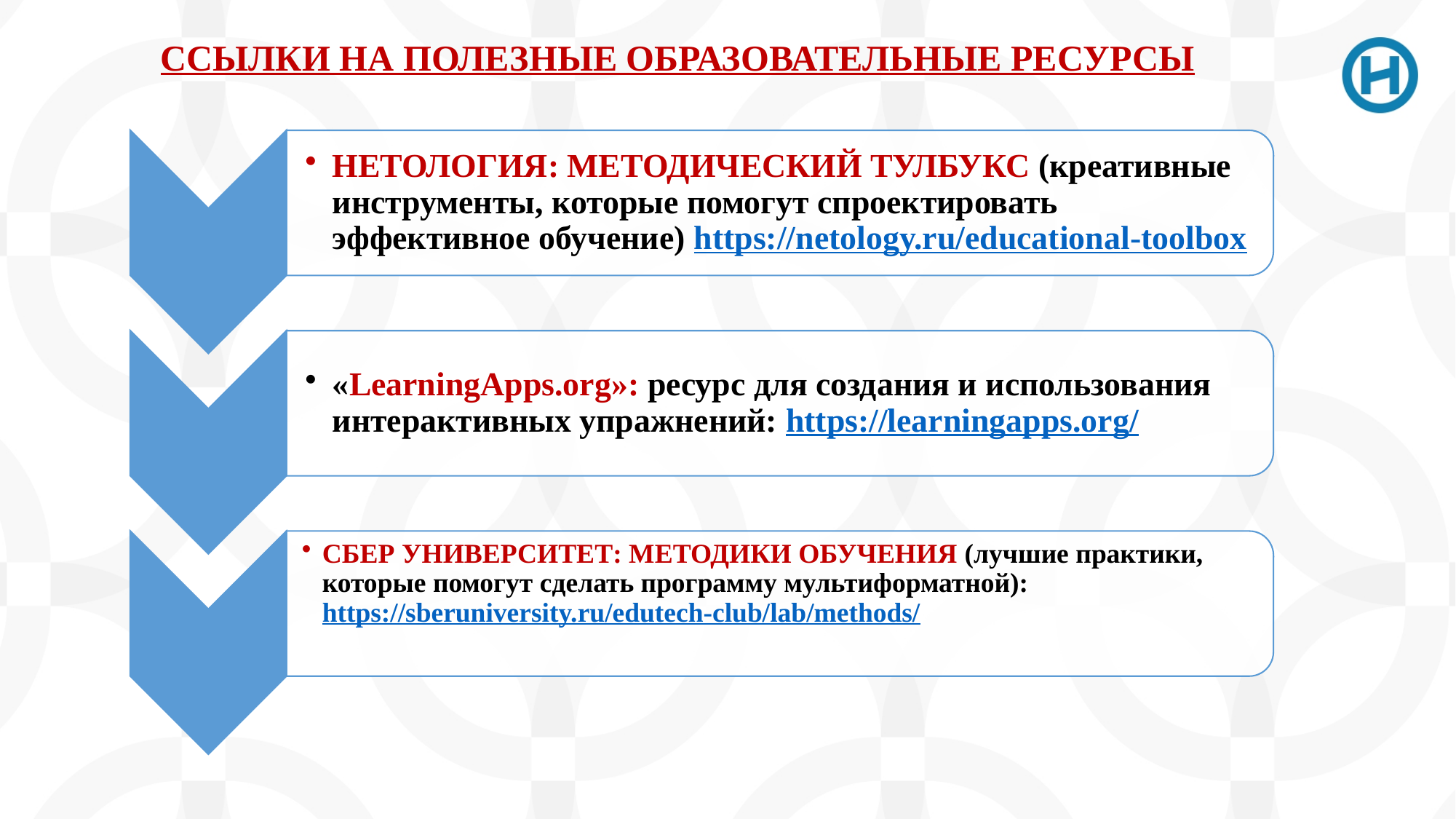

# ССЫЛКИ НА ПОЛЕЗНЫЕ ОБРАЗОВАТЕЛЬНЫЕ РЕСУРСЫ

НЕТОЛОГИЯ: МЕТОДИЧЕСКИЙ ТУЛБУКС (креативные инструменты, которые помогут спроектировать эффективное обучение) https://netology.ru/educational-toolbox

«LearningApps.org»: ресурс для создания и использования интерактивных упражнений: https://learningapps.org/

СБЕР УНИВЕРСИТЕТ: МЕТОДИКИ ОБУЧЕНИЯ (лучшие практики, которые помогут сделать программу мультиформатной): https://sberuniversity.ru/edutech-club/lab/methods/